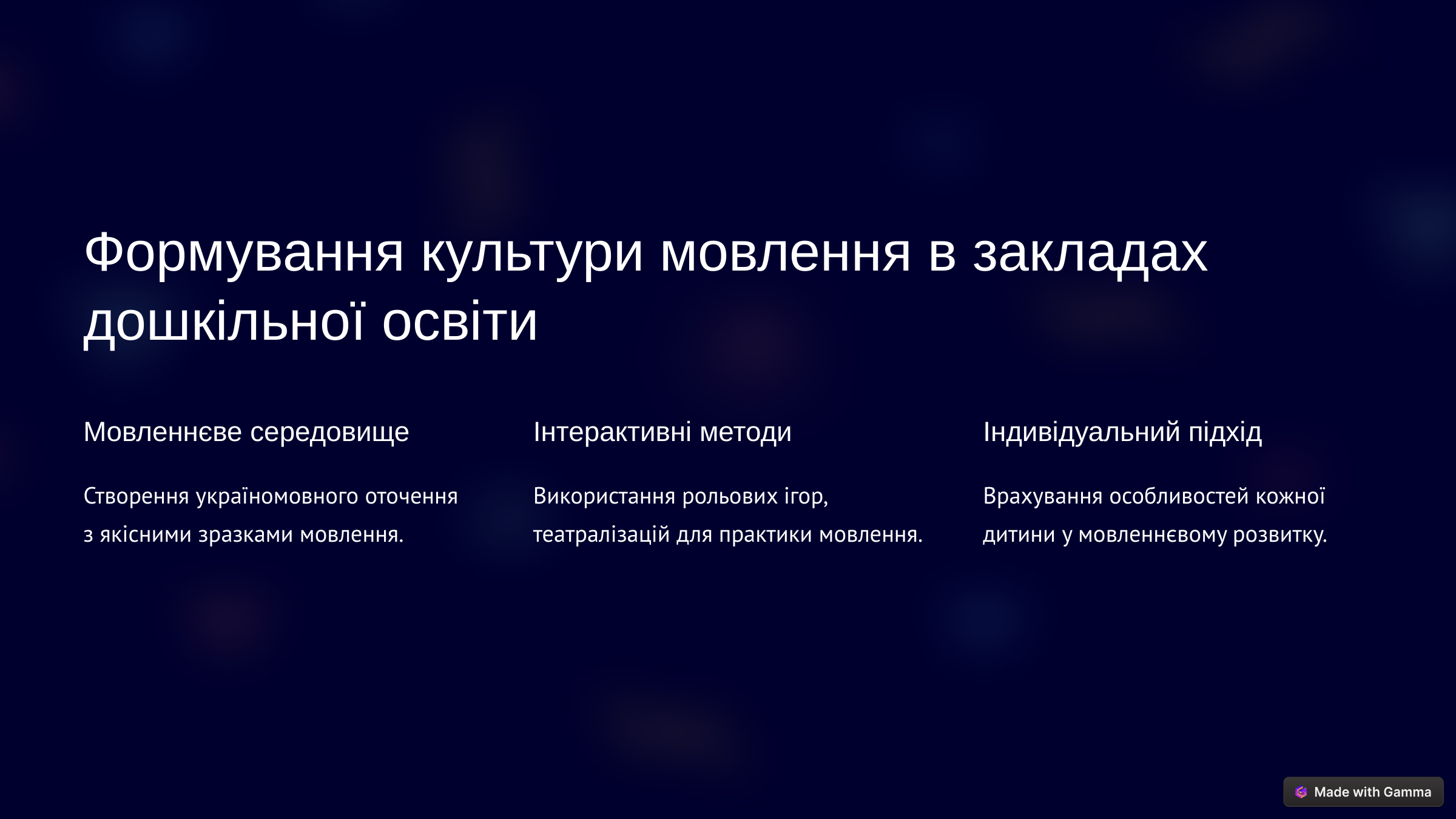

Формування культури мовлення в закладах дошкільної освіти
Мовленнєве середовище
Інтерактивні методи
Індивідуальний підхід
Створення україномовного оточення з якісними зразками мовлення.
Використання рольових ігор, театралізацій для практики мовлення.
Врахування особливостей кожної дитини у мовленнєвому розвитку.